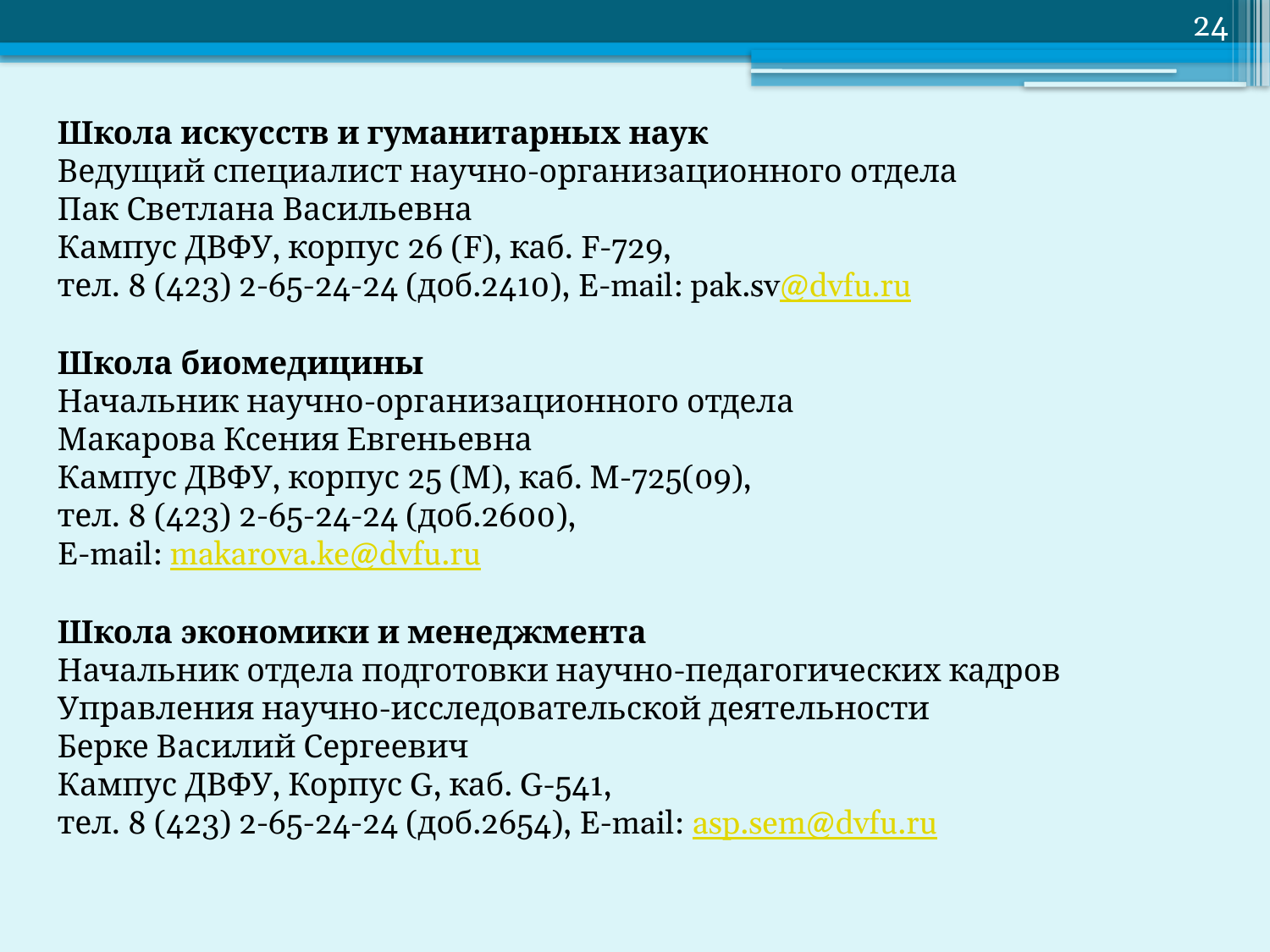

24
Школа искусств и гуманитарных наук
Ведущий специалист научно-организационного отдела
Пак Светлана Васильевна
Кампус ДВФУ, корпус 26 (F), каб. F-729,
тел. 8 (423) 2-65-24-24 (доб.2410), E-mail: pak.sv@dvfu.ru

Школа биомедицины
Начальник научно-организационного отдела
Макарова Ксения Евгеньевна
Кампус ДВФУ, корпус 25 (М), каб. М-725(09),
тел. 8 (423) 2-65-24-24 (доб.2600),
E-mail: makarova.ke@dvfu.ru

Школа экономики и менеджмента
Начальник отдела подготовки научно-педагогических кадров
Управления научно-исследовательской деятельности
Берке Василий Сергеевич
Кампус ДВФУ, Корпус G, каб. G-541,
тел. 8 (423) 2-65-24-24 (доб.2654), E-mail: asp.sem@dvfu.ru